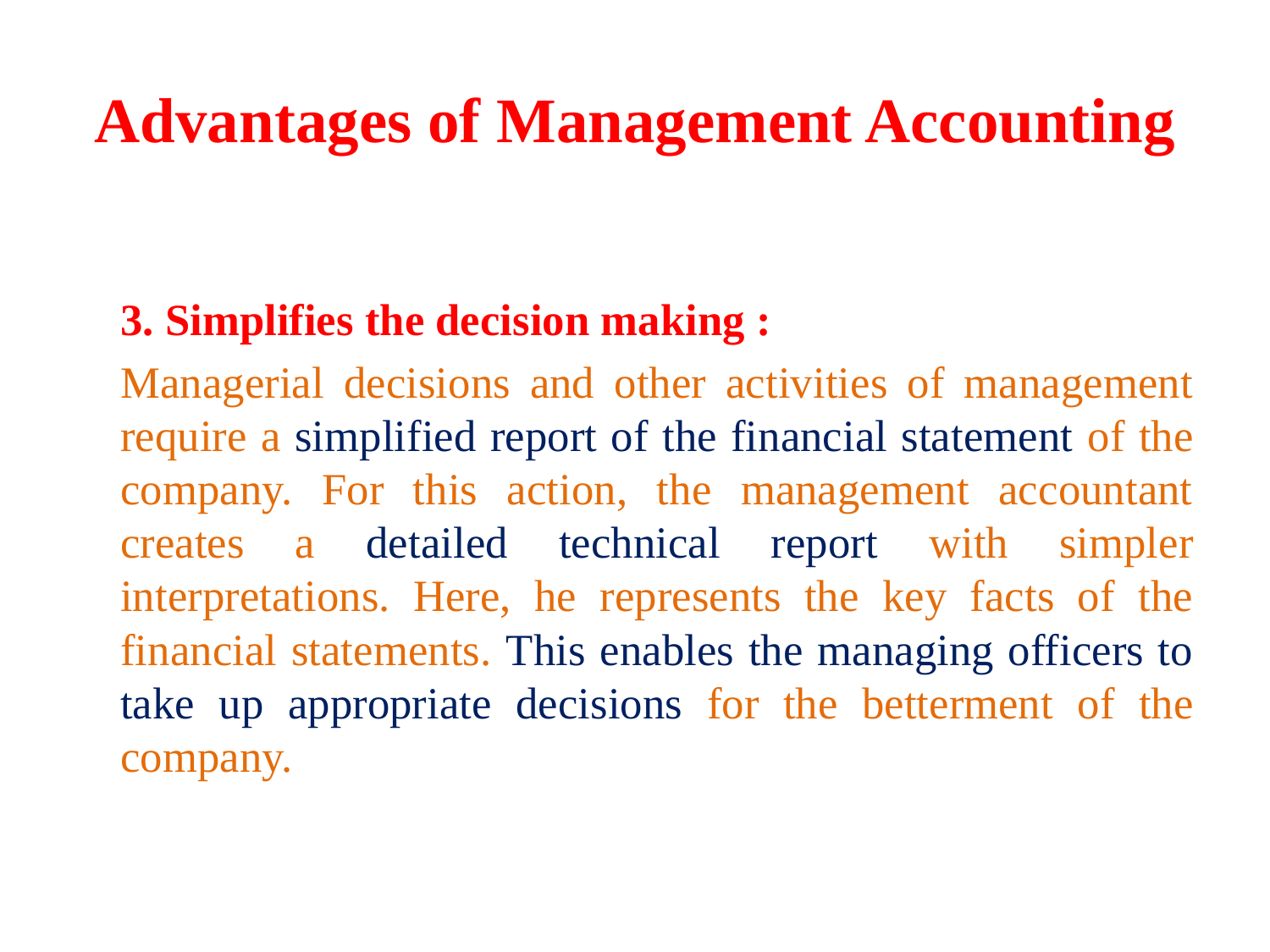

# Advantages of Management Accounting

	3. Simplifies the decision making :
		Managerial decisions and other activities of management require a simplified report of the financial statement of the company. For this action, the management accountant creates a detailed technical report with simpler interpretations. Here, he represents the key facts of the financial statements. This enables the managing officers to take up appropriate decisions for the betterment of the company.